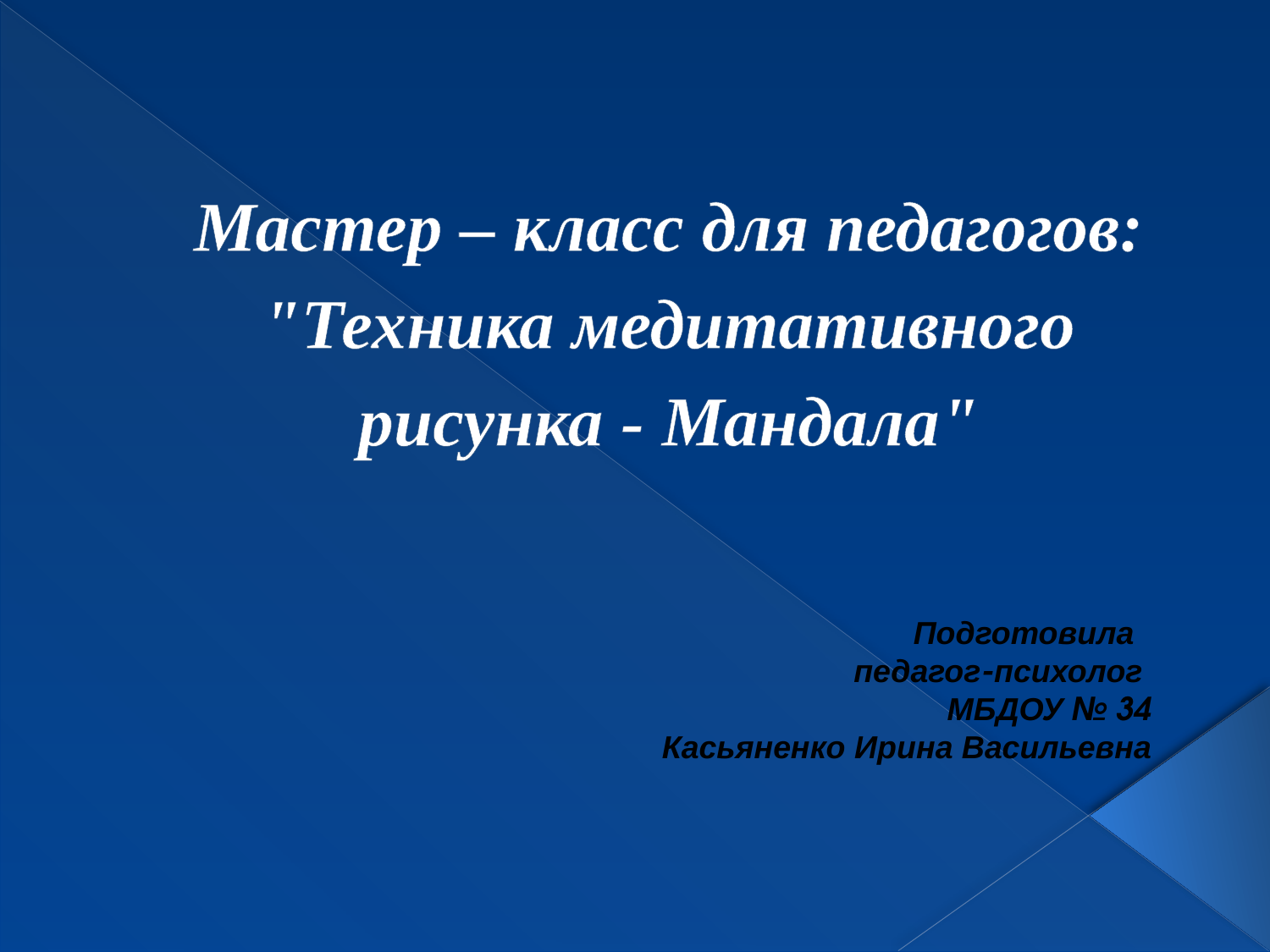

# Мастер – класс для педагогов: "Техника медитативного рисунка - Мандала"

Подготовила
педагог-психолог
МБДОУ № 34
Касьяненко Ирина Васильевна